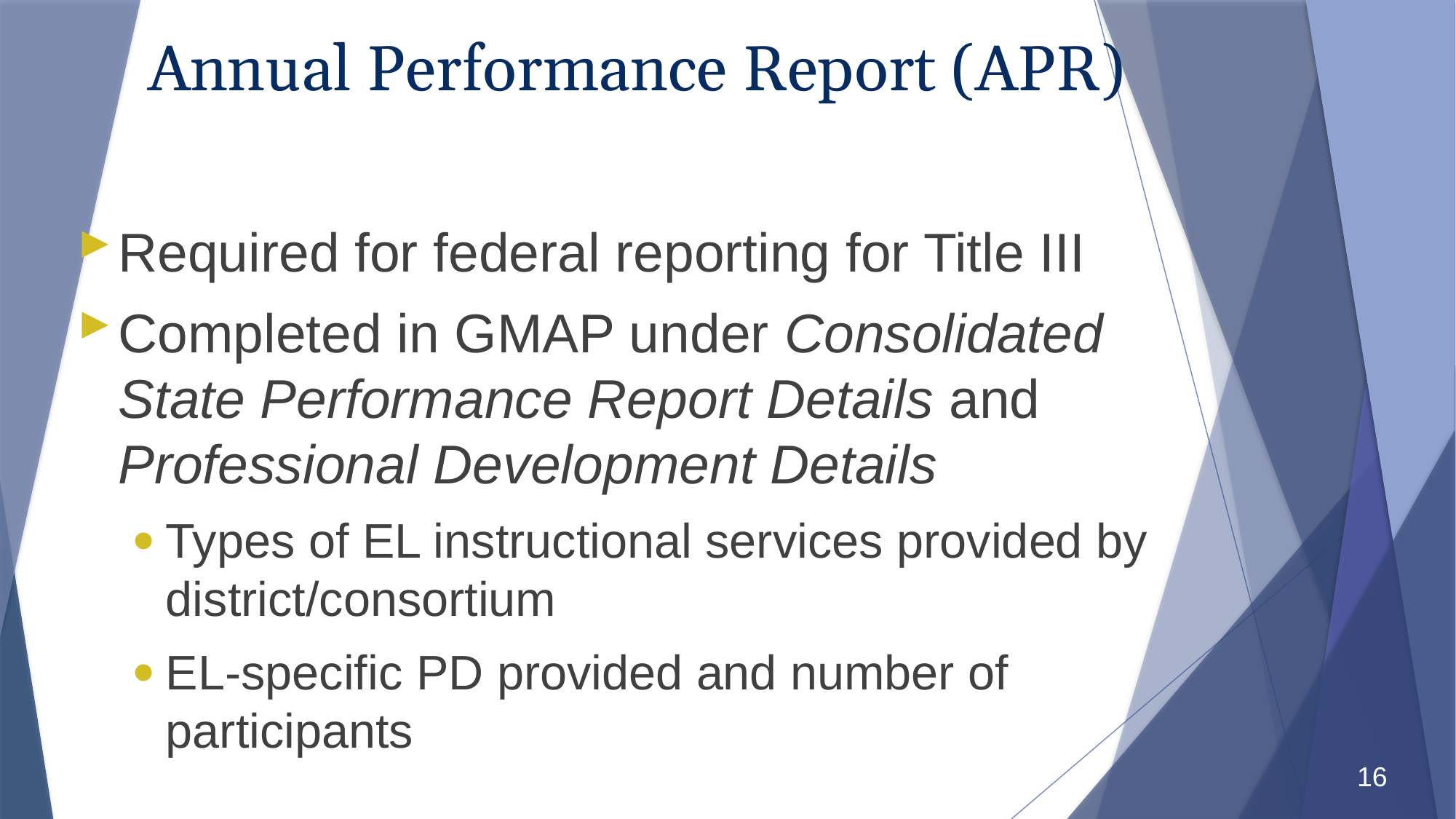

# Annual Performance Report (APR)
Required for federal reporting for Title III
Completed in GMAP under Consolidated State Performance Report Details and Professional Development Details
Types of EL instructional services provided by district/consortium
EL-specific PD provided and number of participants
16